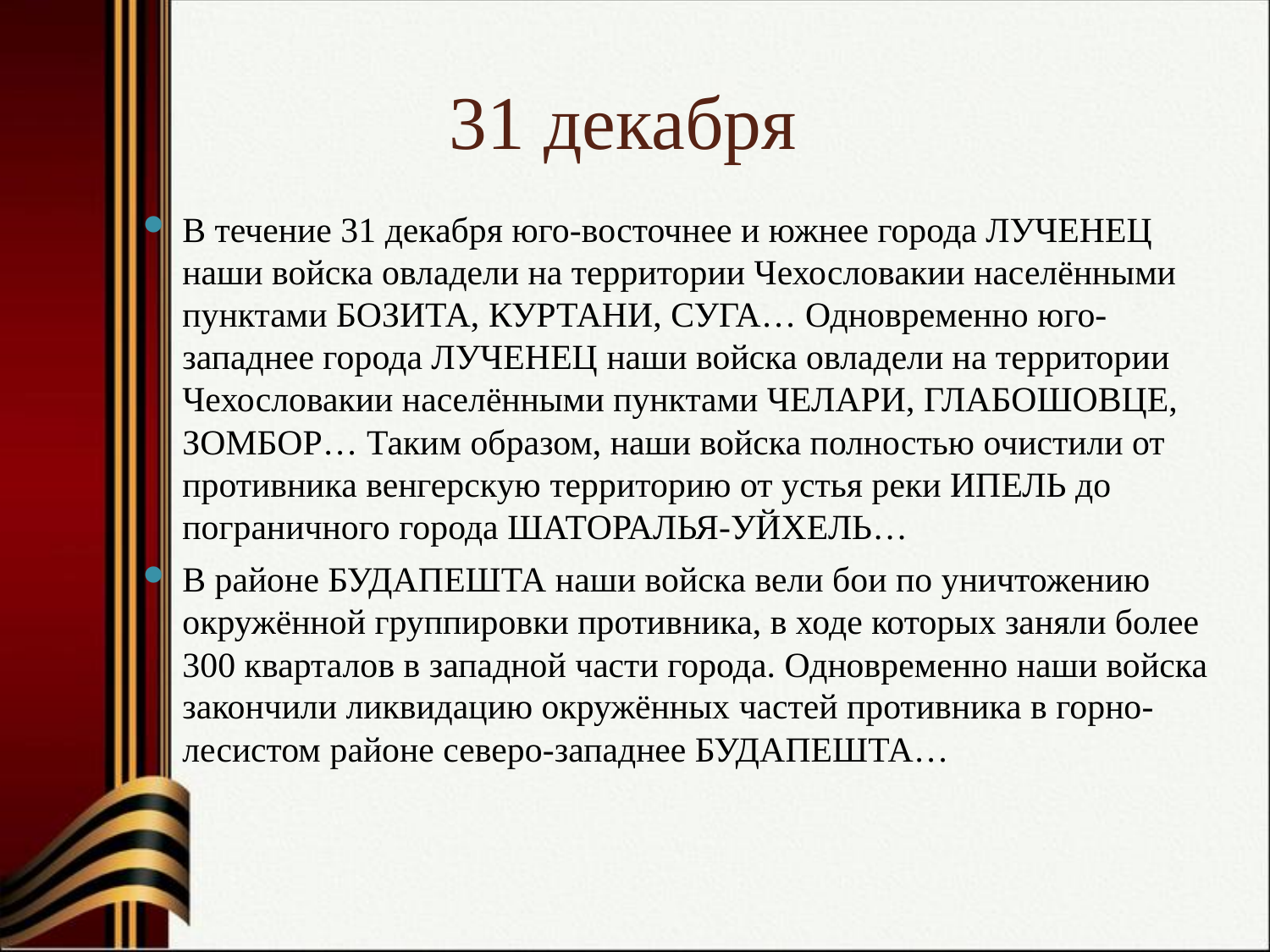

# 31 декабря
В течение 31 декабря юго-восточнее и южнее города ЛУЧЕНЕЦ наши войска овладели на территории Чехословакии населёнными пунктами БОЗИТА, КУРТАНИ, СУГА… Одновременно юго-западнее города ЛУЧЕНЕЦ наши войска овладели на территории Чехословакии населёнными пунктами ЧЕЛАРИ, ГЛАБОШОВЦЕ, ЗОМБОР… Таким образом, наши войска полностью очистили от противника венгерскую территорию от устья реки ИПЕЛЬ до пограничного города ШАТОРАЛЬЯ-УЙХЕЛЬ…
В районе БУДАПЕШТА наши войска вели бои по уничтожению окружённой группировки противника, в ходе которых заняли более 300 кварталов в западной части города. Одновременно наши войска закончили ликвидацию окружённых частей противника в горно-лесистом районе северо-западнее БУДАПЕШТА…